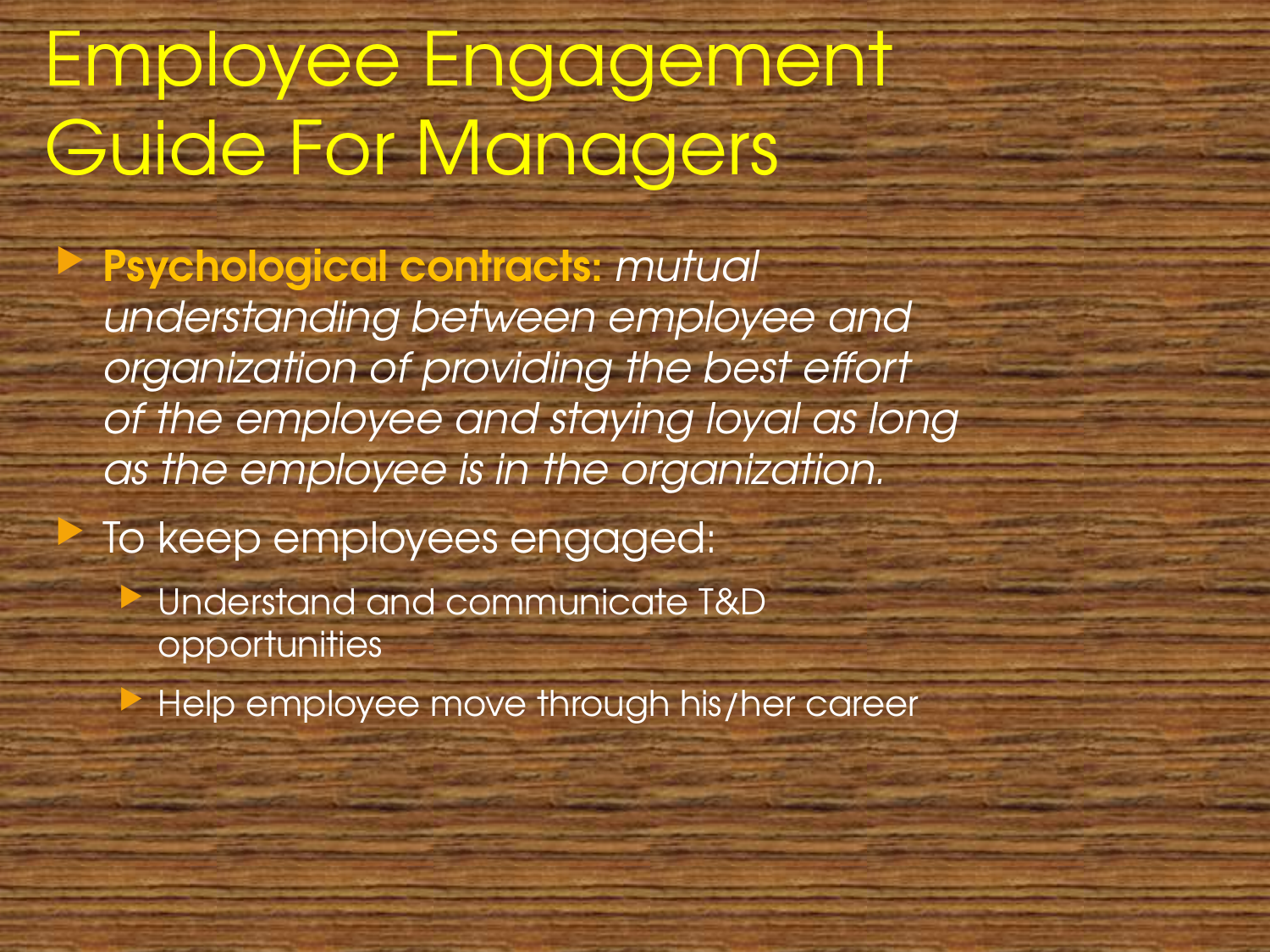

# Employee Engagement Guide For Managers
16
Psychological contracts: mutual understanding between employee and organization of providing the best effort of the employee and staying loyal as long as the employee is in the organization.
To keep employees engaged:
Understand and communicate T&D opportunities
Help employee move through his/her career
MGT 3610 (HRM) - Unit 3 (DMC)